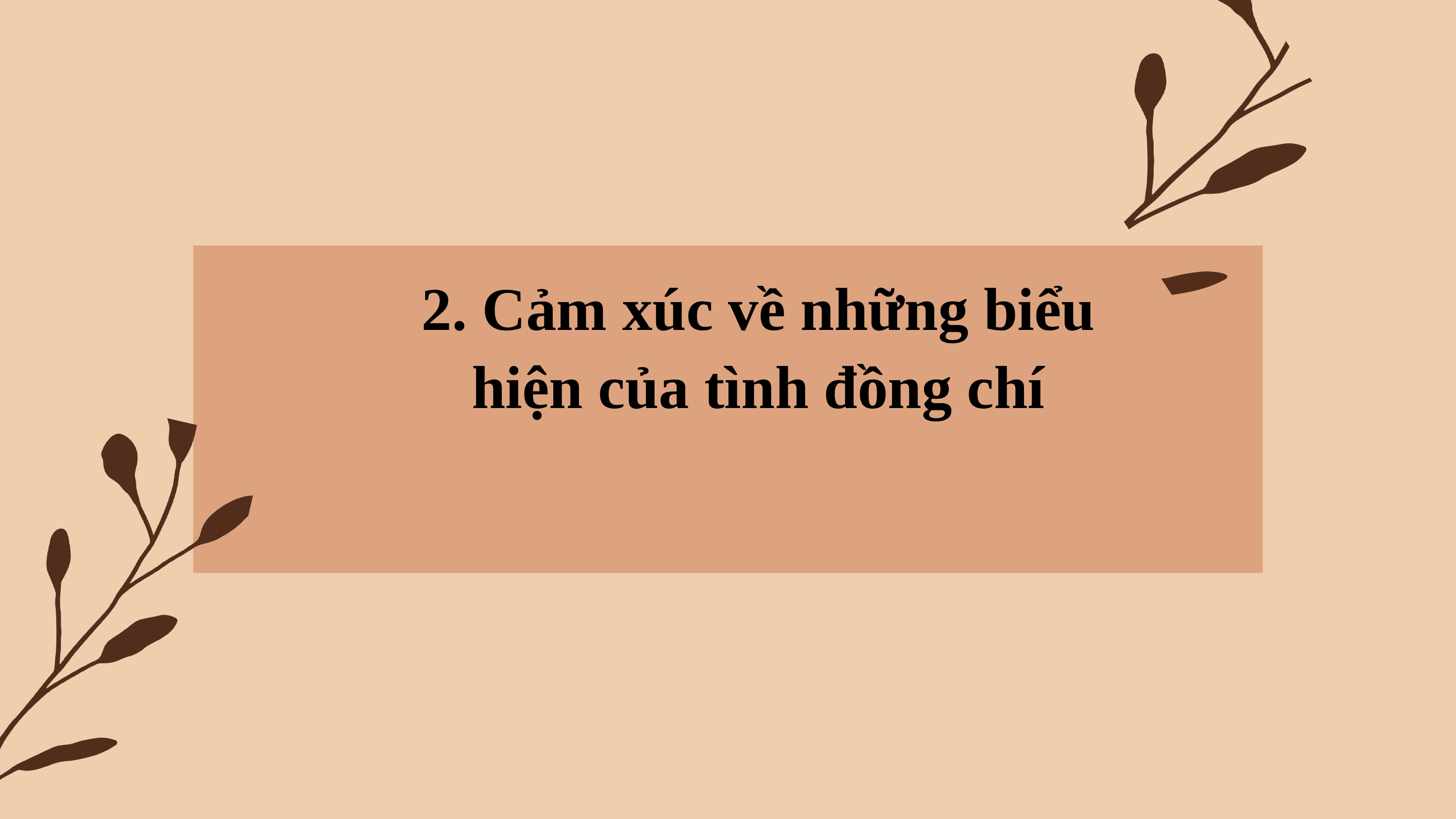

﻿2. Cảm xúc về những biểu hiện của tình đồng chí